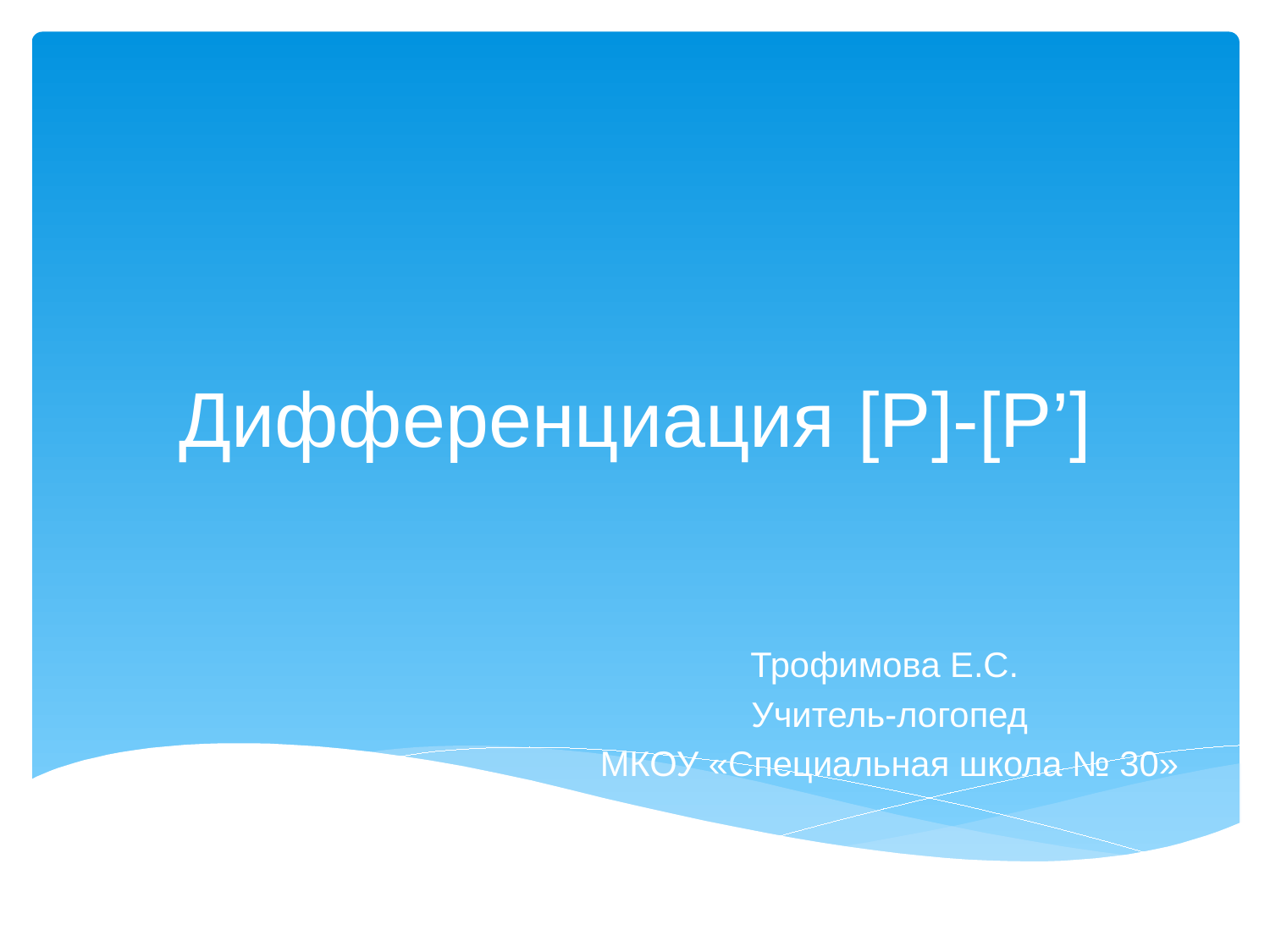

# Дифференциация [Р]-[Р’]
Трофимова Е.С.
Учитель-логопед
МКОУ «Специальная школа № 30»